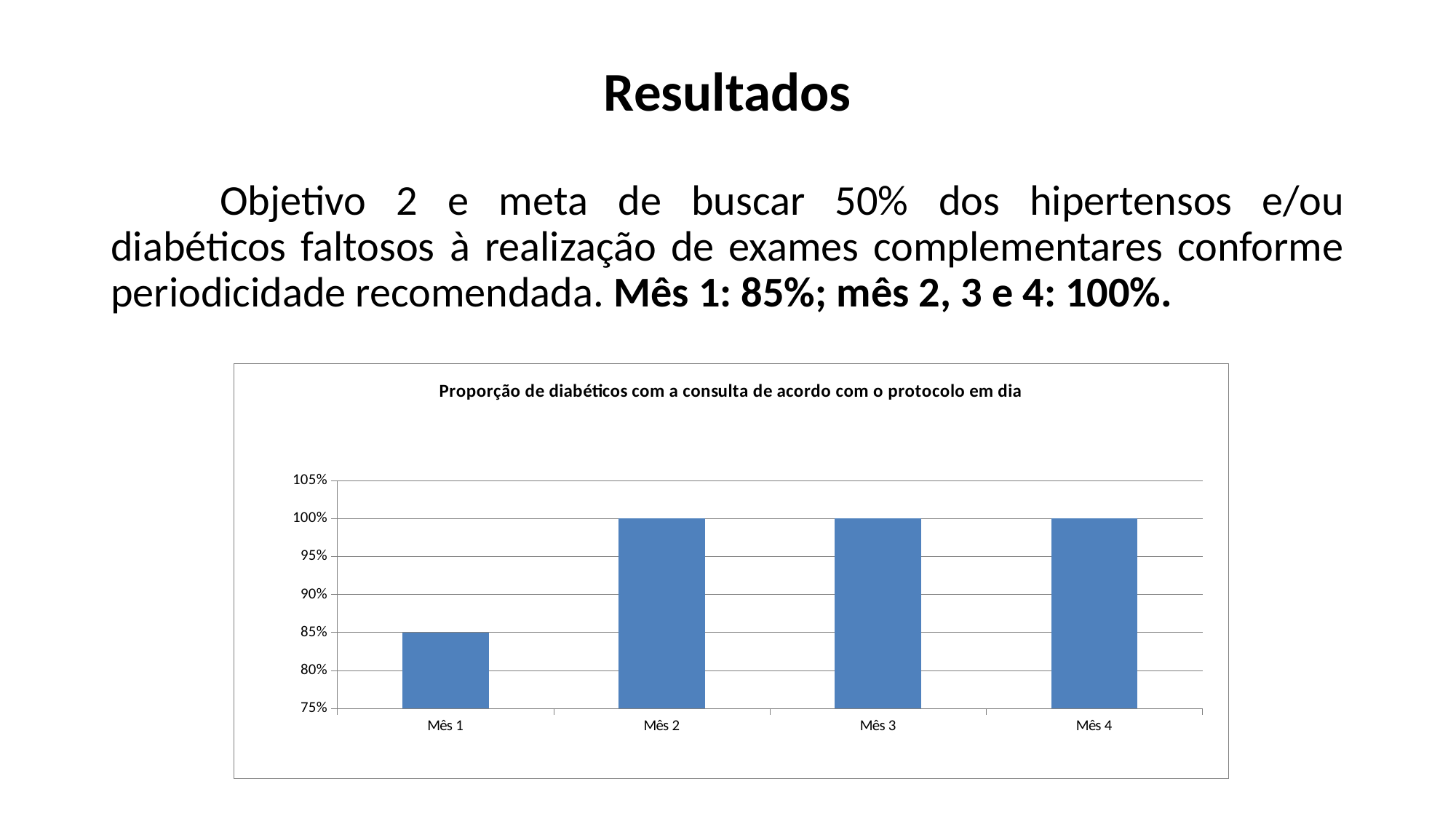

# Resultados
	Objetivo 2 e meta de buscar 50% dos hipertensos e/ou diabéticos faltosos à realização de exames complementares conforme periodicidade recomendada. Mês 1: 85%; mês 2, 3 e 4: 100%.

### Chart: Proporção de diabéticos com a consulta de acordo com o protocolo em dia

| Category | Proporção de diabéticos com a consulta de acordo com o protocolo em dia |
|---|---|
| Mês 1 | 0.8500000000000006 |
| Mês 2 | 1.0 |
| Mês 3 | 1.0 |
| Mês 4 | 1.0 |